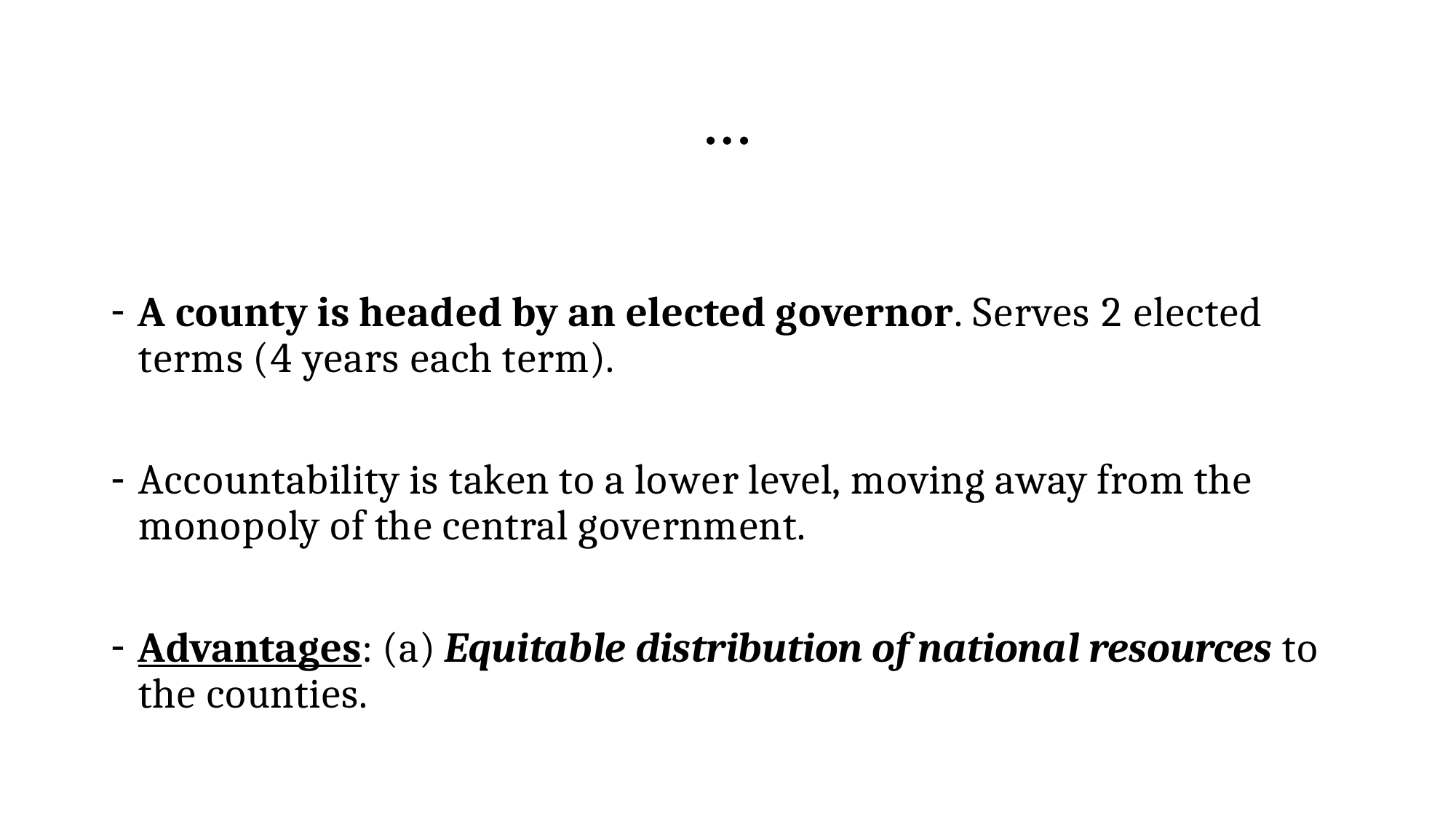

# …

A county is headed by an elected governor. Serves 2 elected terms (4 years each term).

Accountability is taken to a lower level, moving away from the monopoly of the central government.

Advantages: (a) Equitable distribution of national resources to the counties.